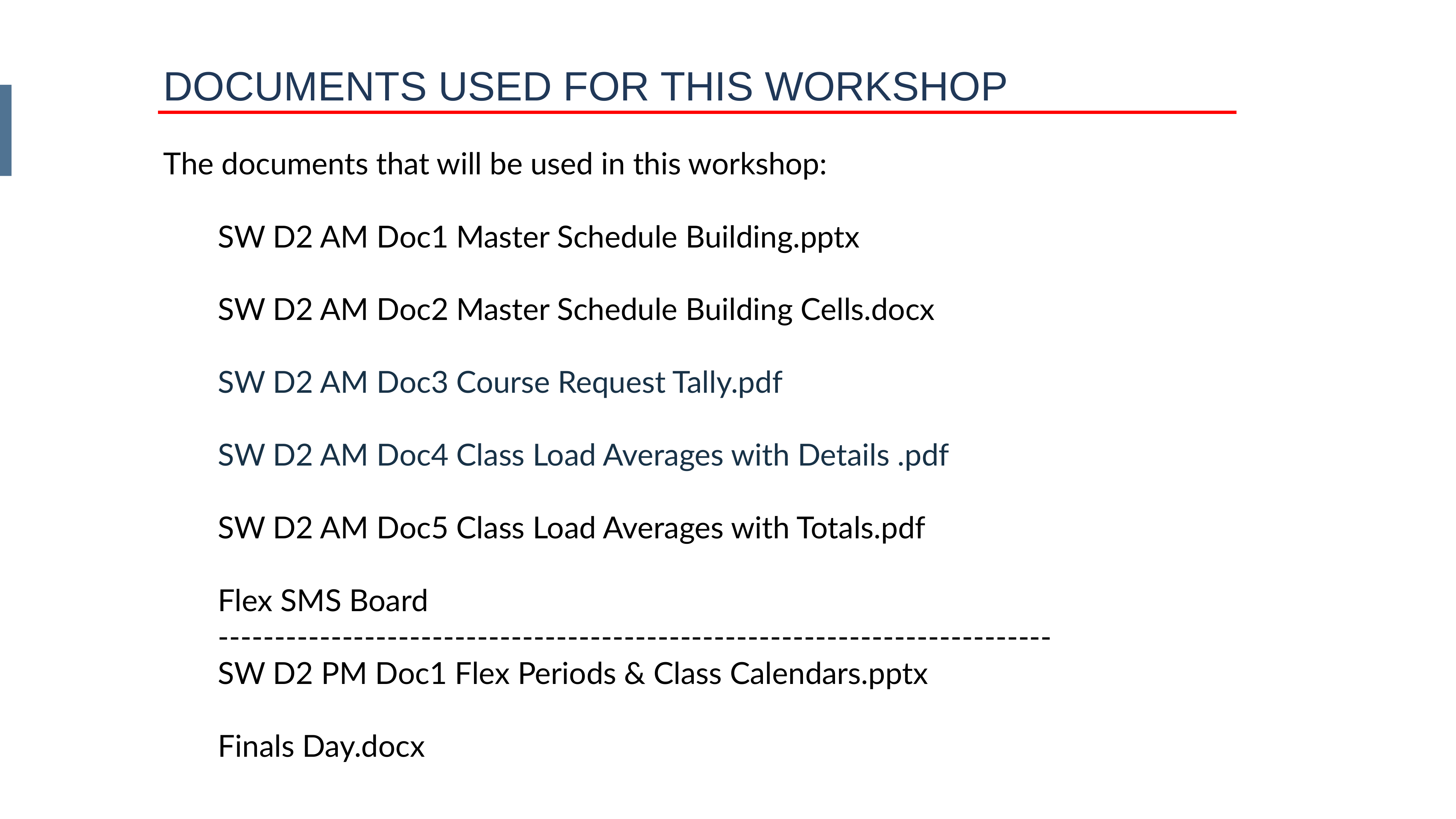

DOCUMENTS USED FOR THIS WORKSHOP

The documents that will be used in this workshop:
SW D2 AM Doc1 Master Schedule Building.pptx
SW D2 AM Doc2 Master Schedule Building Cells.docx
SW D2 AM Doc3 Course Request Tally.pdf

SW D2 AM Doc4 Class Load Averages with Details .pdf
SW D2 AM Doc5 Class Load Averages with Totals.pdf

Flex SMS Board
--------------------------------------------------------------------------
SW D2 PM Doc1 Flex Periods & Class Calendars.pptx

Finals Day.docx